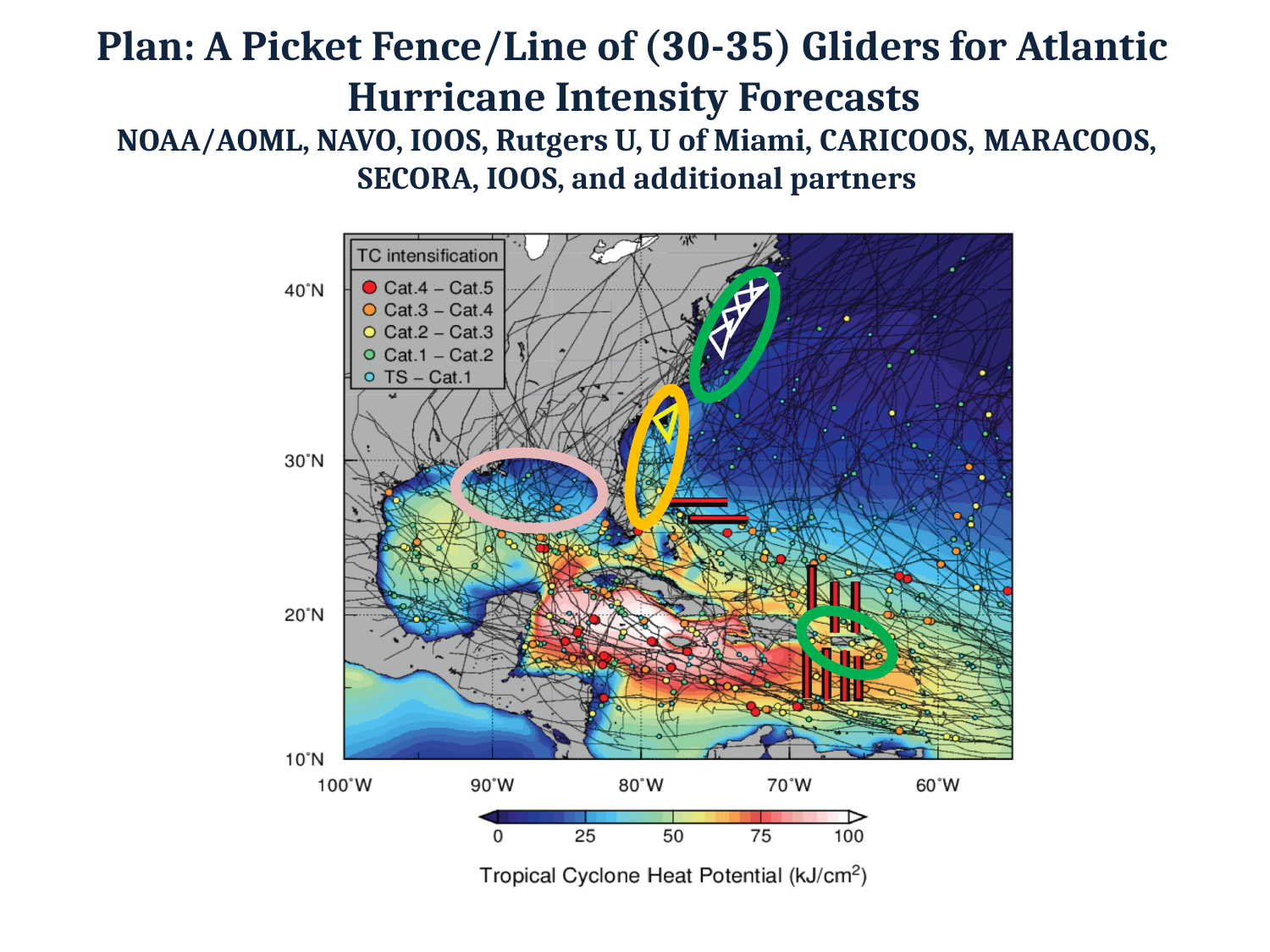

# Plan: A Picket Fence/Line of (30-35) Gliders for Atlantic  Hurricane Intensity Forecasts
NOAA/AOML, NAVO, IOOS, Rutgers U, U of Miami, CARICOOS, MARACOOS,
SECORA, IOOS, and additional partners